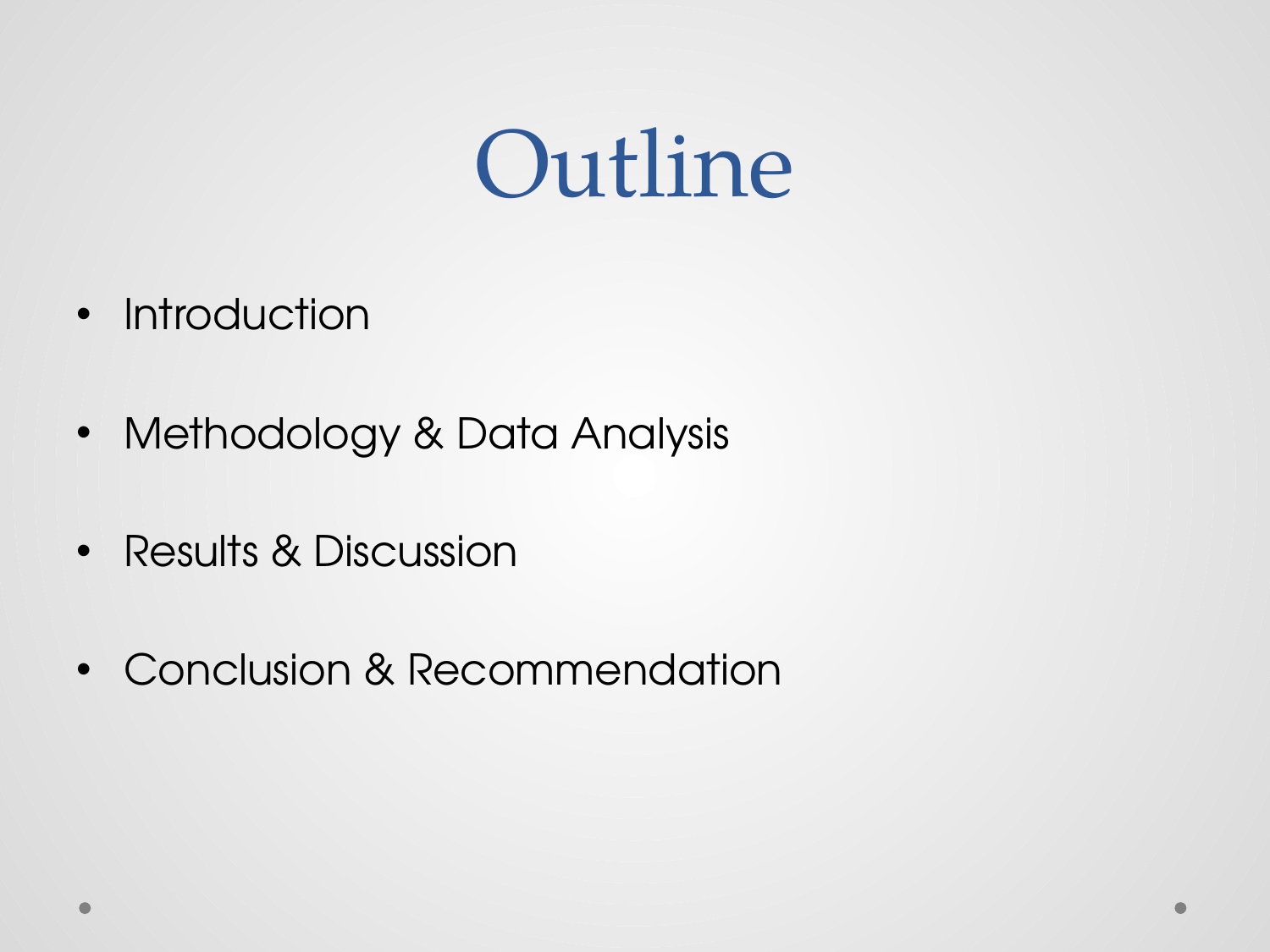

# Outline

Introduction

Methodology & Data Analysis

Results & Discussion

Conclusion & Recommendation